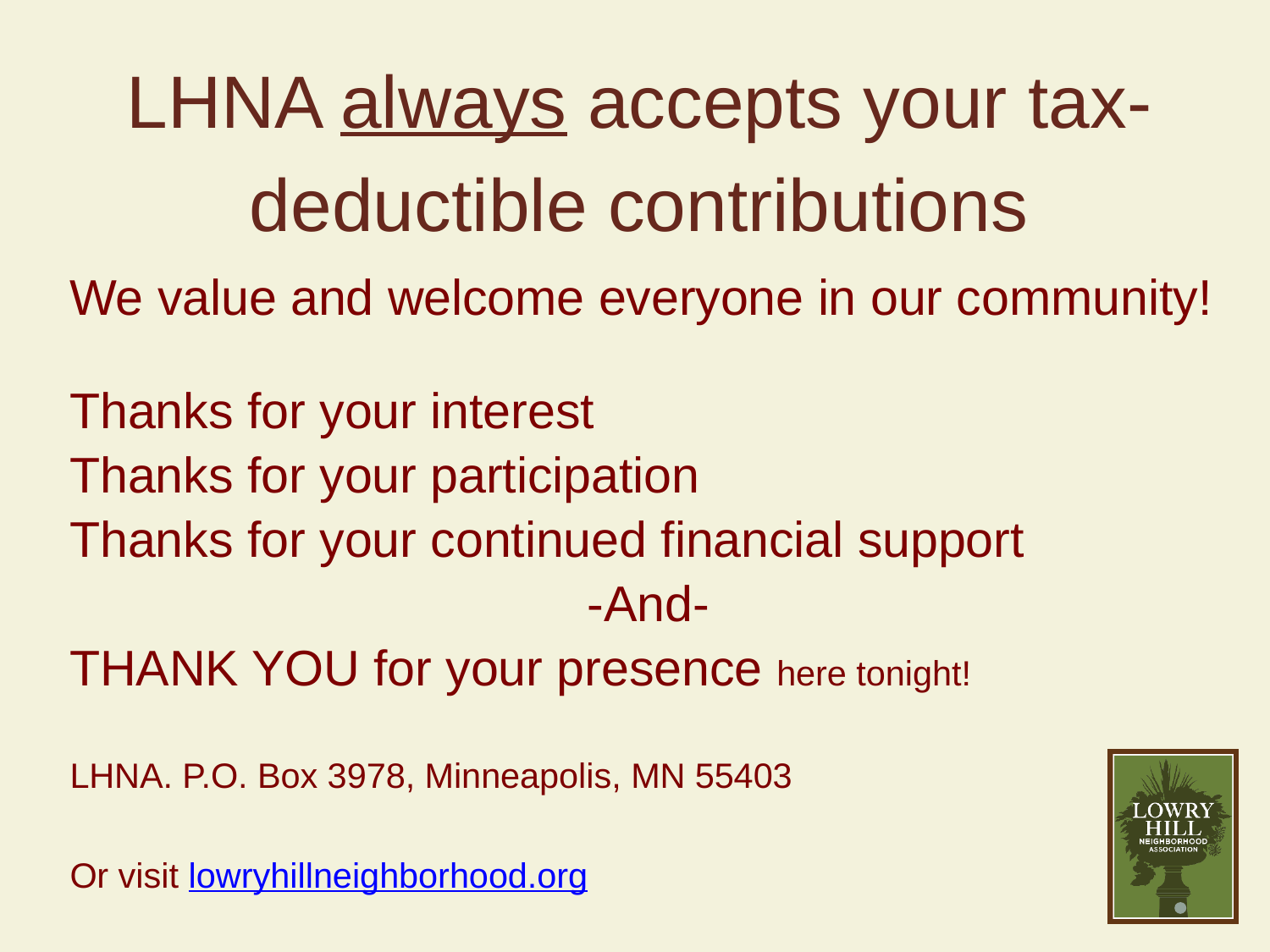

# LHNA always accepts your tax-deductible contributions
We value and welcome everyone in our community!

Thanks for your interest
Thanks for your participation
Thanks for your continued financial support
-And-
THANK YOU for your presence here tonight!

LHNA. P.O. Box 3978, Minneapolis, MN 55403

Or visit lowryhillneighborhood.org